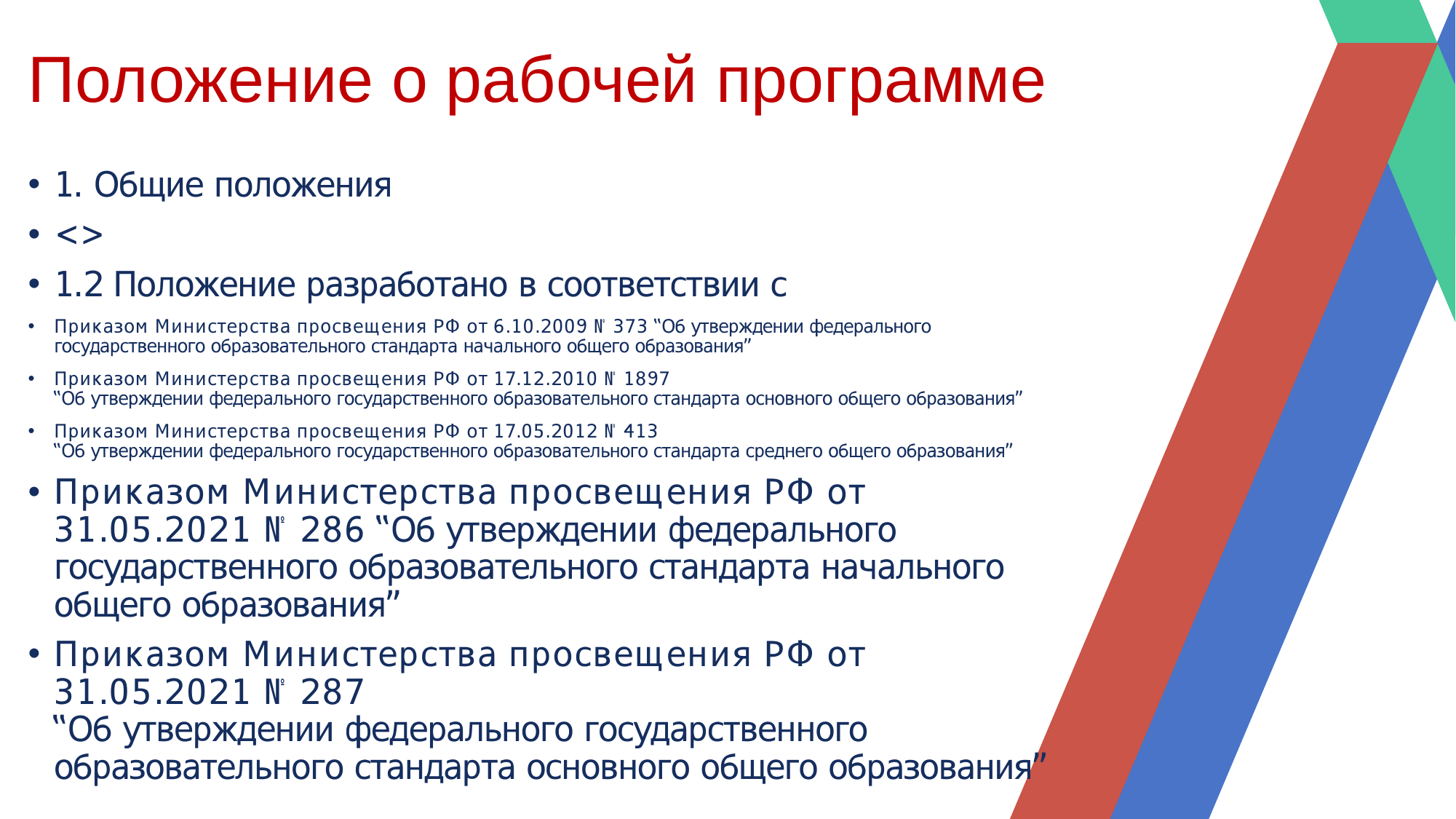

# Положение о рабочей программе
1. Общие положения
<>
1.2 Положение разработано в соответствии с
Приказом Министерства просвещения РФ от 6.10.2009 № 373 “Об утверждении федерального государственного образовательного стандарта начального общего образования”
Приказом Министерства просвещения РФ от 17.12.2010 № 1897
“Об утверждении федерального государственного образовательного стандарта основного общего образования”
Приказом Министерства просвещения РФ от 17.05.2012 № 413
“Об утверждении федерального государственного образовательного стандарта среднего общего образования”
Приказом Министерства просвещения РФ от 31.05.2021 № 286 “Об утверждении федерального государственного образовательного стандарта начального общего образования”
Приказом Министерства просвещения РФ от 31.05.2021 № 287
“Об утверждении федерального государственного образовательного стандарта основного общего образования”